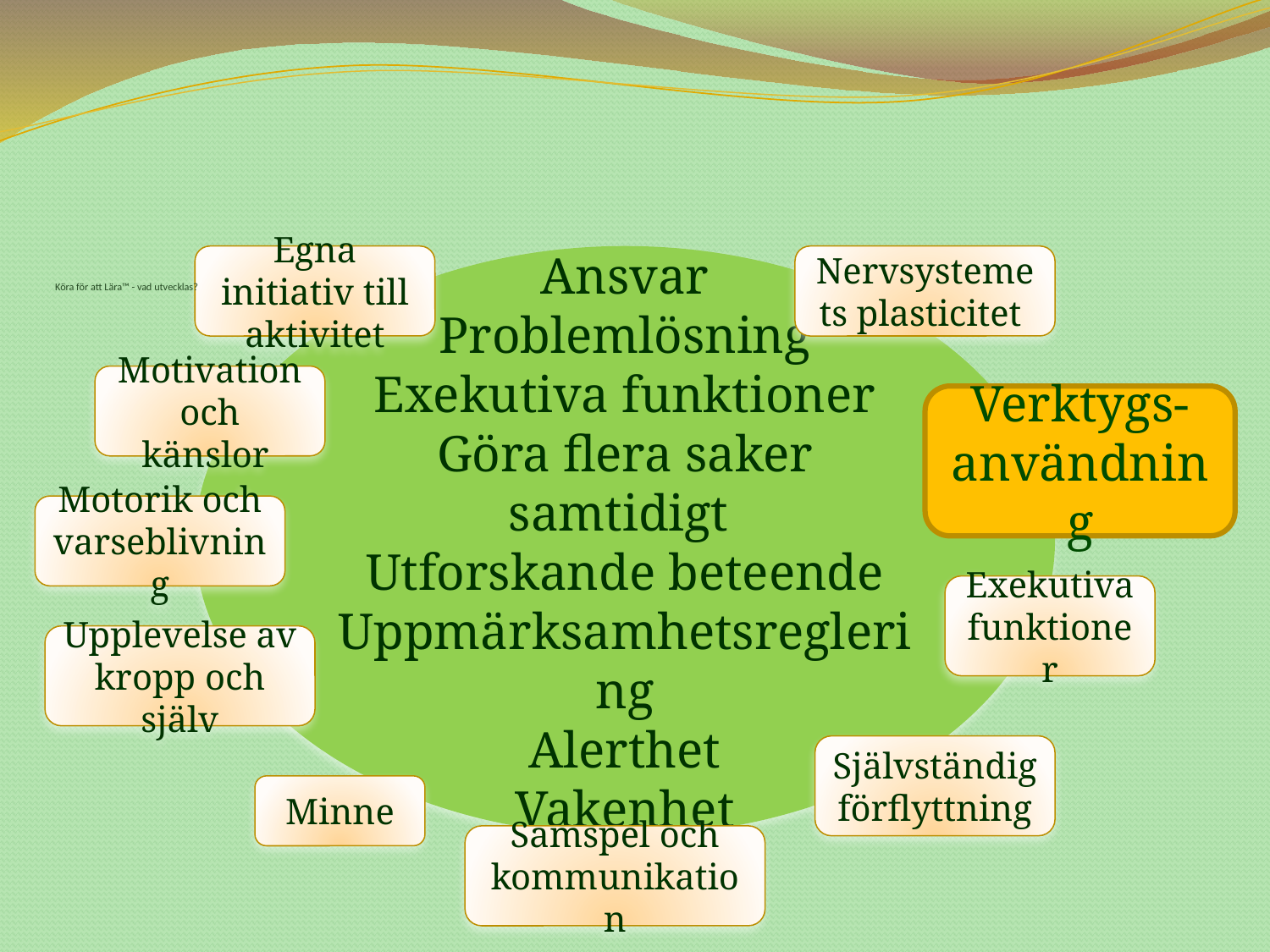

# Köra för att Lära™ - vad utvecklas?
Ansvar
Problemlösning
Exekutiva funktioner
Göra flera saker samtidigt
Utforskande beteende
Uppmärksamhetsreglering
Alerthet
Vakenhet
Egna initiativ till aktivitet
Nervsystemets plasticitet
Motivation och känslor
Verktygs-användning
Motorik och varseblivning
Exekutiva funktioner
Upplevelse av kropp och själv
Självständig förflyttning
Minne
Samspel och kommunikation